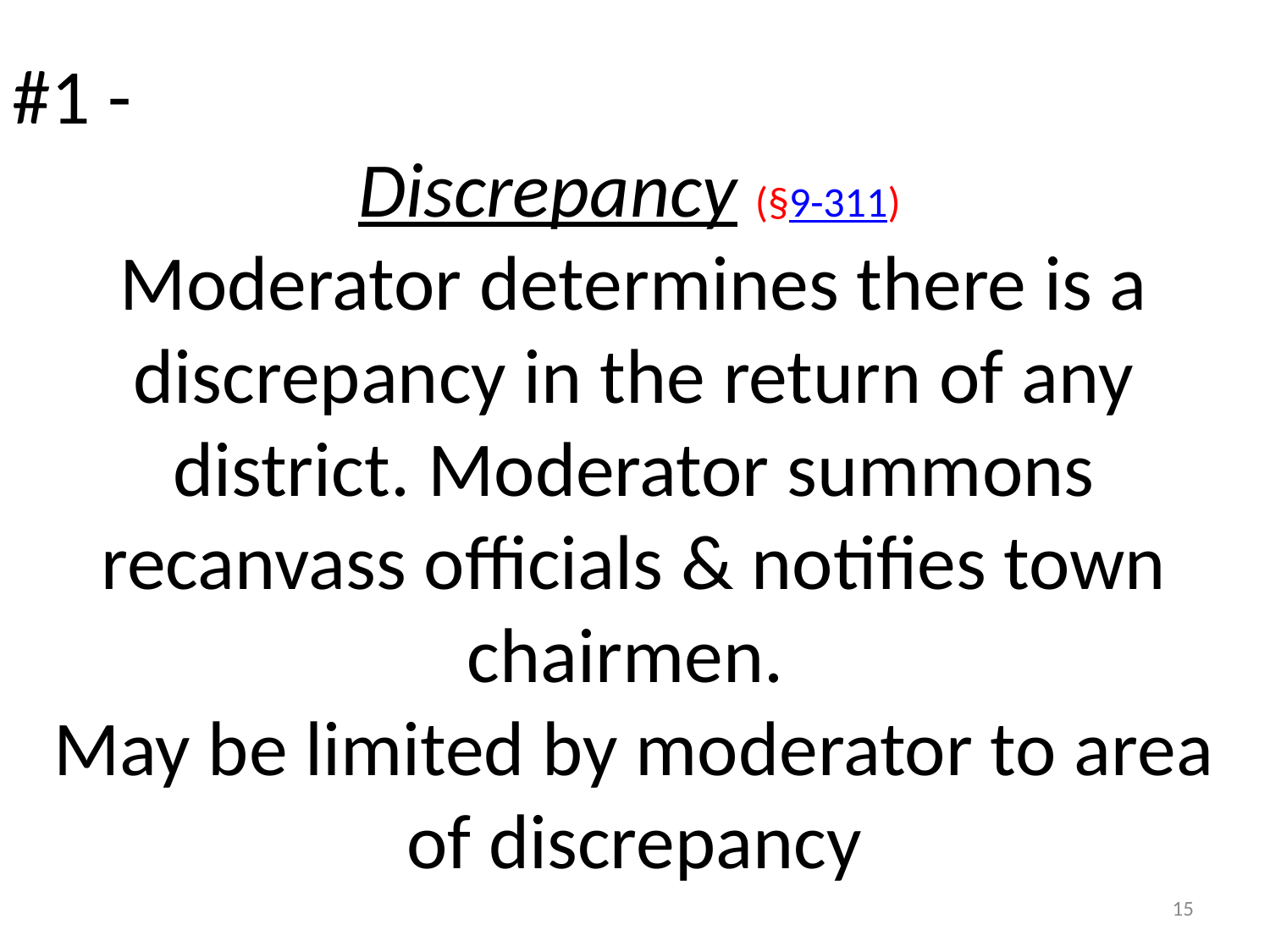

#1 -
Discrepancy (§9-311)
Moderator determines there is a discrepancy in the return of any district. Moderator summons recanvass officials & notifies town chairmen.
May be limited by moderator to area of discrepancy

15